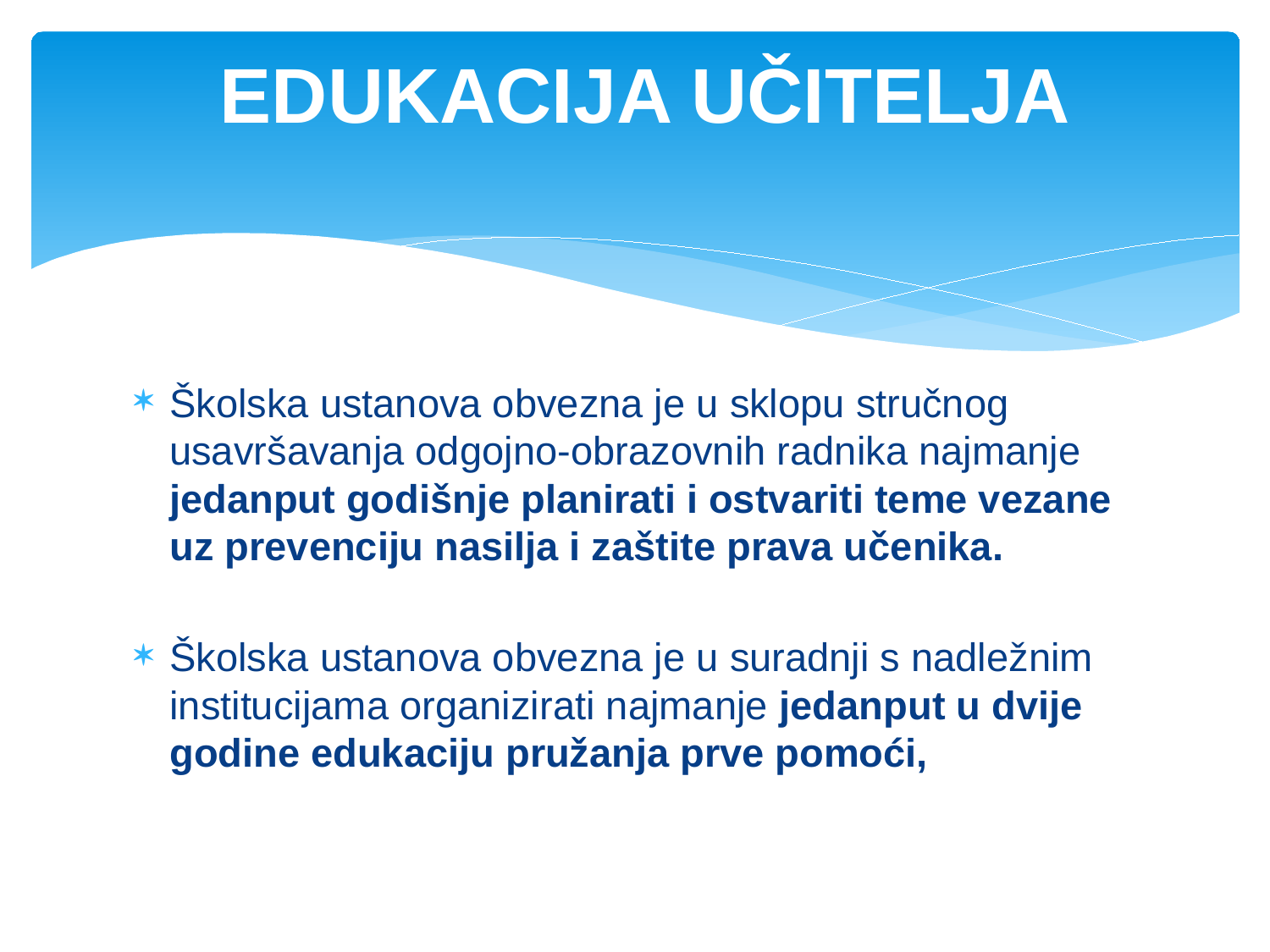

# EDUKACIJA UČITELJA
Školska ustanova obvezna je u sklopu stručnog usavršavanja odgojno-obrazovnih radnika najmanje jedanput godišnje planirati i ostvariti teme vezane uz prevenciju nasilja i zaštite prava učenika.

Školska ustanova obvezna je u suradnji s nadležnim institucijama organizirati najmanje jedanput u dvije godine edukaciju pružanja prve pomoći,